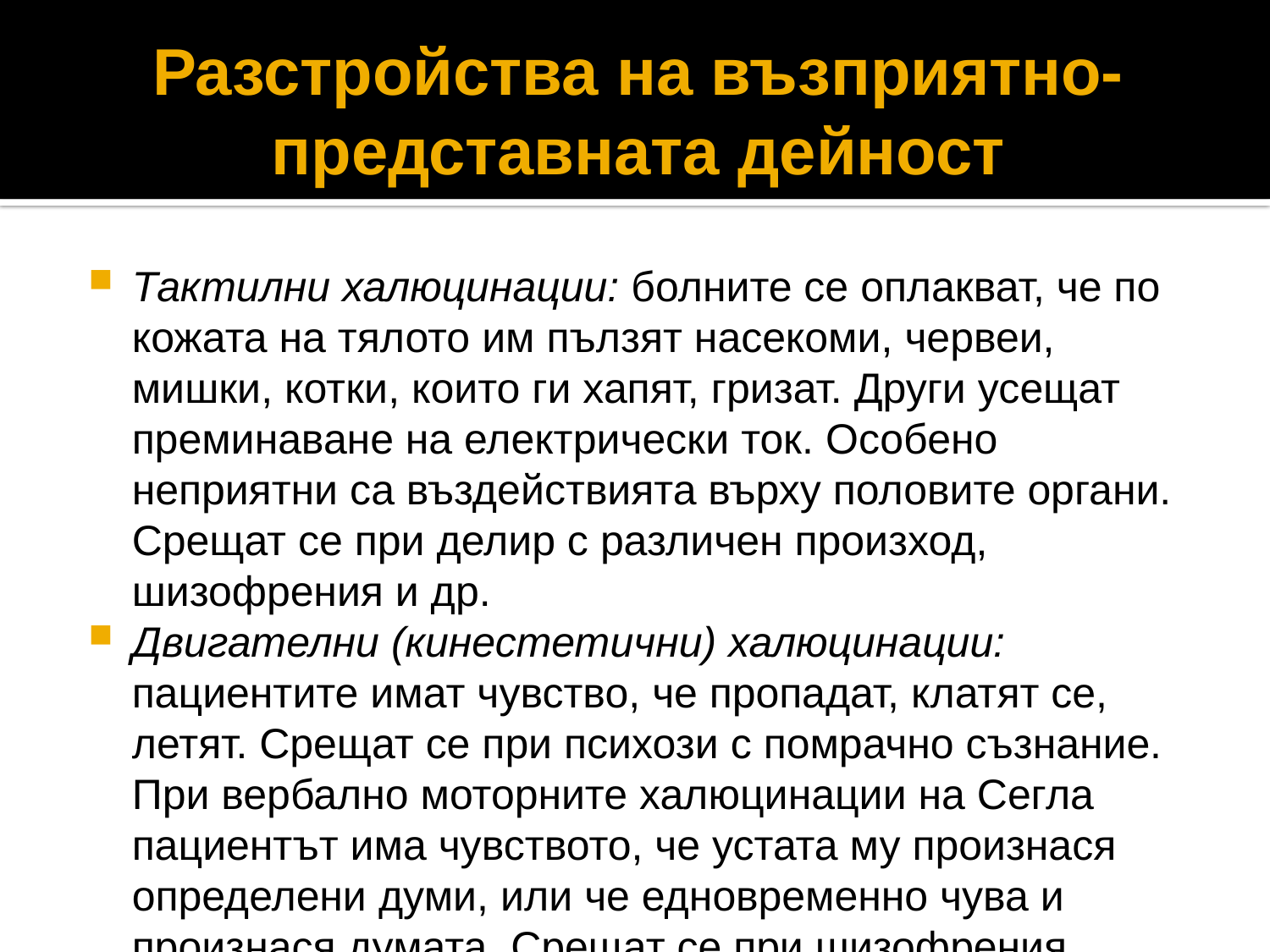

# Разстройства на възприятно-представната дейност
Тактилни халюцинации: болните се оплакват, че по кожата на тялото им пълзят насекоми, червеи, мишки, котки, които ги хапят, гризат. Други усещат преминаване на електрически ток. Особено неприятни са възде­йствията върху половите органи. Срещат се при делир с различен произход, шизофрения и др.
Двигателни (кинестетични) халюцинации: пациентите имат чувство, че пропадат, клатят се, летят. Срещат се при психози с помрачно съзнание. При вербално моторните халюцинации на Сегла пациентът има чувството, че устата му произнася определени думи, или че едновременно чува и произнася думата. Срещат се при шизофрения.